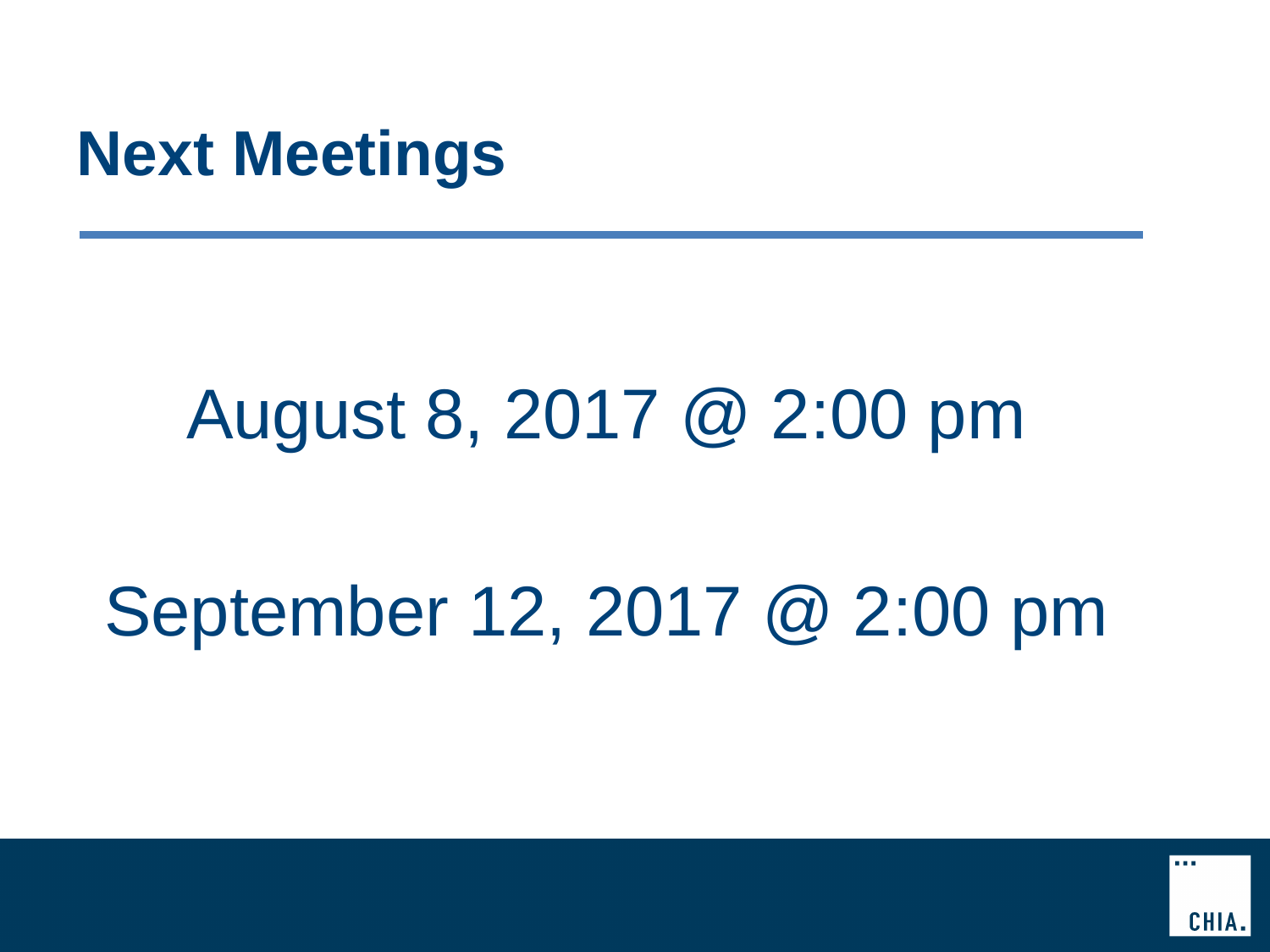

# Next Meetings

August 8, 2017 @ 2:00 pm

September 12, 2017 @ 2:00 pm